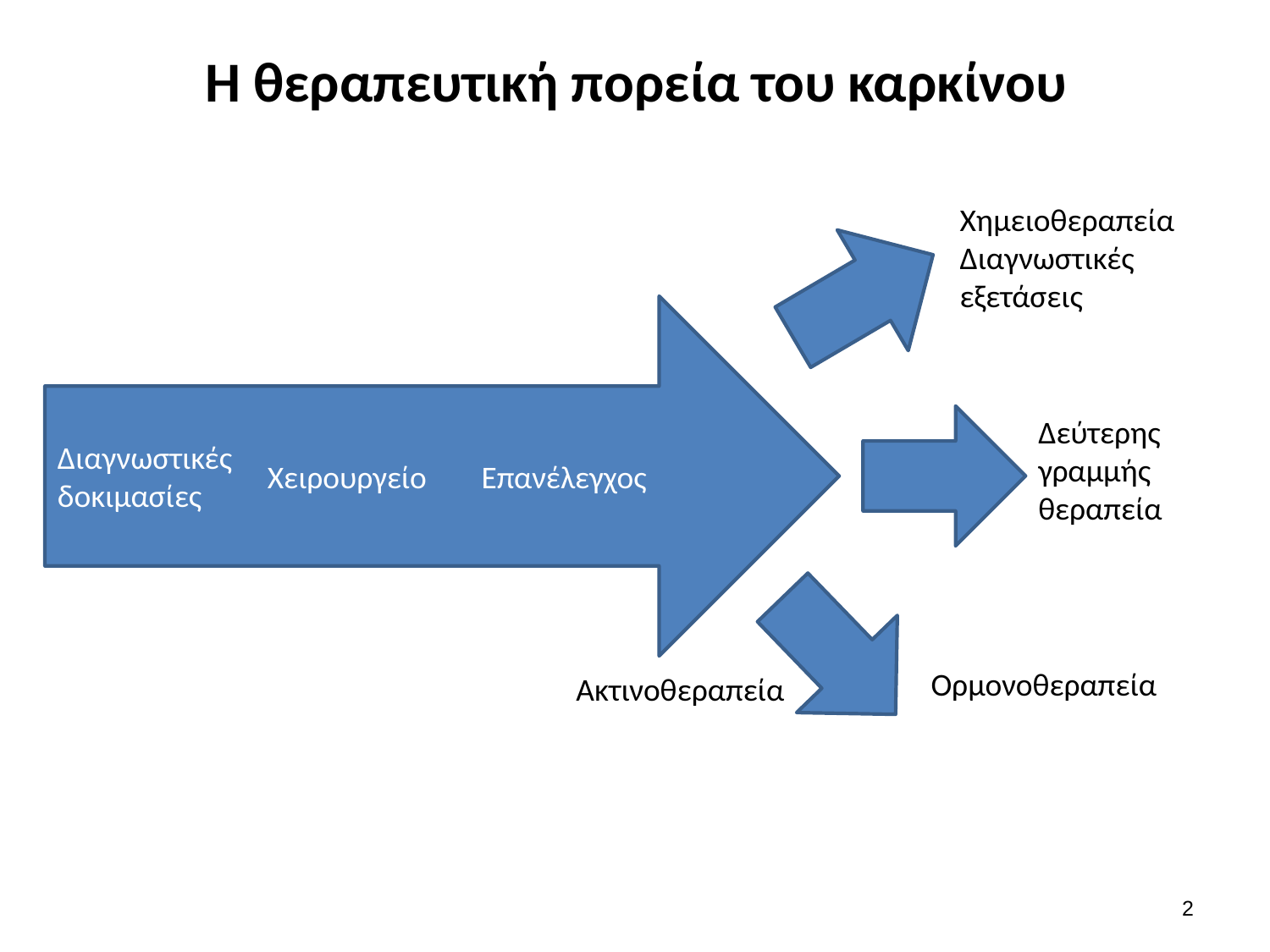

# Η θεραπευτική πορεία του καρκίνου
Χημειοθεραπεία
Διαγνωστικές εξετάσεις

Δεύτερης γραμμής θεραπεία
Διαγνωστικές δοκιμασίες
Χειρουργείο
Επανέλεγχος

Ορμονοθεραπεία
Ακτινοθεραπεία
2